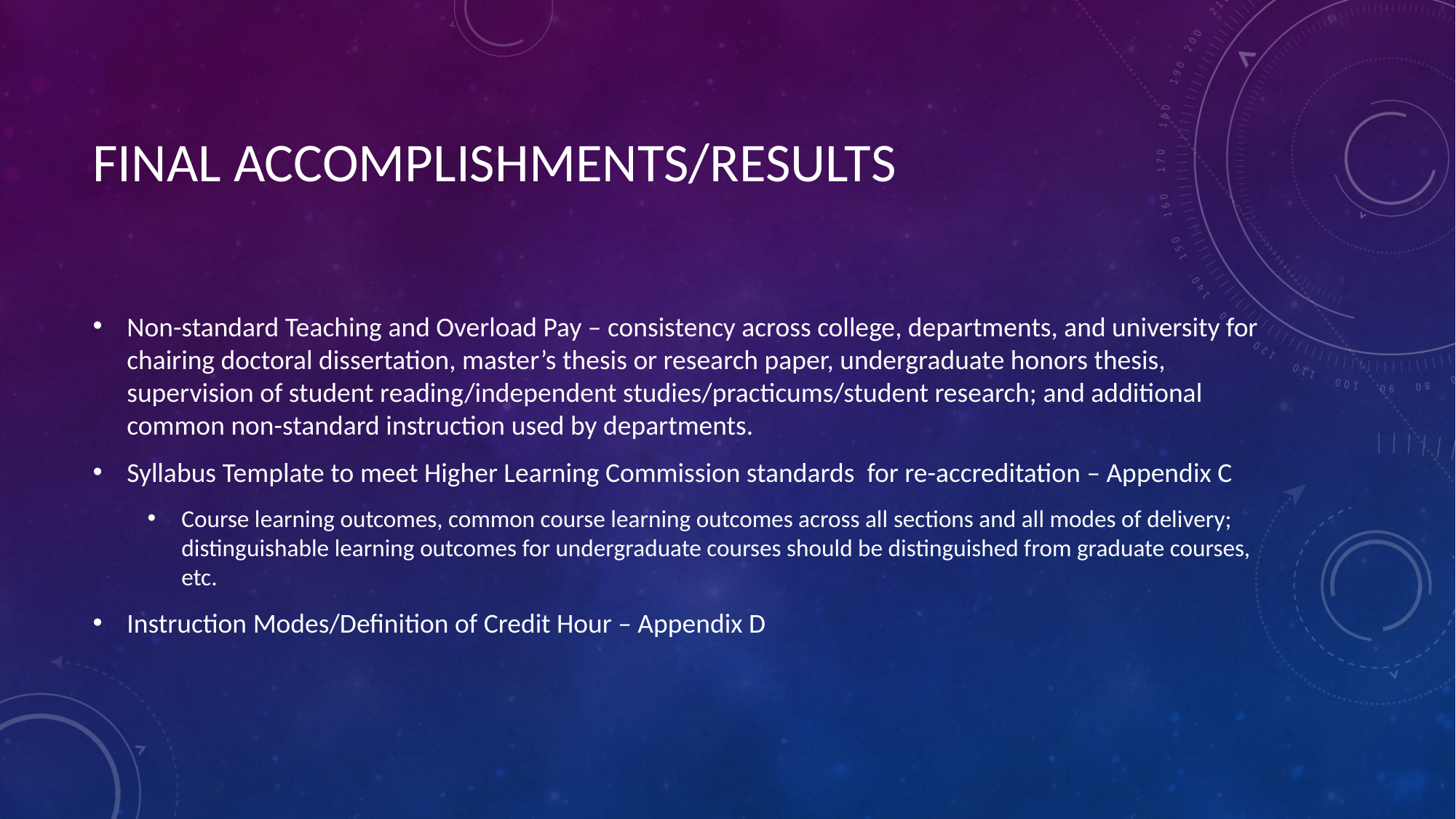

# Final accomplishments/REsults
Non-standard Teaching and Overload Pay – consistency across college, departments, and university for chairing doctoral dissertation, master’s thesis or research paper, undergraduate honors thesis, supervision of student reading/independent studies/practicums/student research; and additional common non-standard instruction used by departments.
Syllabus Template to meet Higher Learning Commission standards  for re-accreditation – Appendix C
Course learning outcomes, common course learning outcomes across all sections and all modes of delivery; distinguishable learning outcomes for undergraduate courses should be distinguished from graduate courses, etc.
Instruction Modes/Definition of Credit Hour – Appendix D